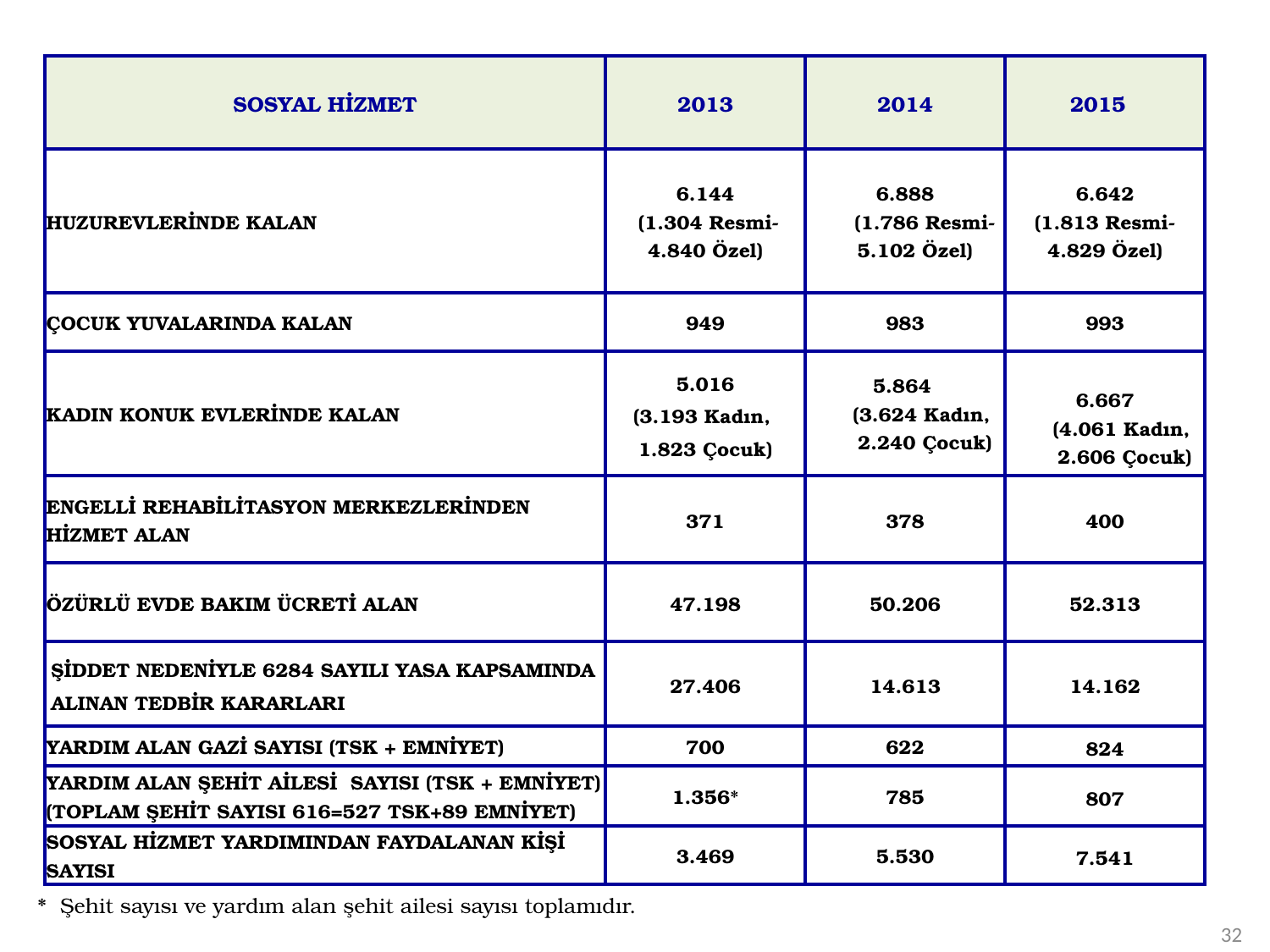

| SOSYAL HİZMET | 2013 | 2014 | 2015 |
| --- | --- | --- | --- |
| HUZUREVLERİNDE KALAN | 6.144 (1.304 Resmi- 4.840 Özel) | 6.888 (1.786 Resmi- 5.102 Özel) | 6.642 (1.813 Resmi- 4.829 Özel) |
| ÇOCUK YUVALARINDA KALAN | 949 | 983 | 993 |
| KADIN KONUK EVLERİNDE KALAN | 5.016 (3.193 Kadın, 1.823 Çocuk) | 5.864 (3.624 Kadın, 2.240 Çocuk) | 6.667 (4.061 Kadın, 2.606 Çocuk) |
| ENGELLİ REHABİLİTASYON MERKEZLERİNDEN HİZMET ALAN | 371 | 378 | 400 |
| ÖZÜRLÜ EVDE BAKIM ÜCRETİ ALAN | 47.198 | 50.206 | 52.313 |
| ŞİDDET NEDENİYLE 6284 SAYILI YASA KAPSAMINDA ALINAN TEDBİR KARARLARI | 27.406 | 14.613 | 14.162 |
| YARDIM ALAN GAZİ SAYISI (TSK + EMNİYET) | 700 | 622 | 824 |
| YARDIM ALAN ŞEHİT AİLESİ SAYISI (TSK + EMNİYET) (TOPLAM ŞEHİT SAYISI 616=527 TSK+89 EMNİYET) | 1.356\* | 785 | 807 |
| SOSYAL HİZMET YARDIMINDAN FAYDALANAN KİŞİ SAYISI | 3.469 | 5.530 | 7.541 |
*  Şehit sayısı ve yardım alan şehit ailesi sayısı toplamıdır.
32